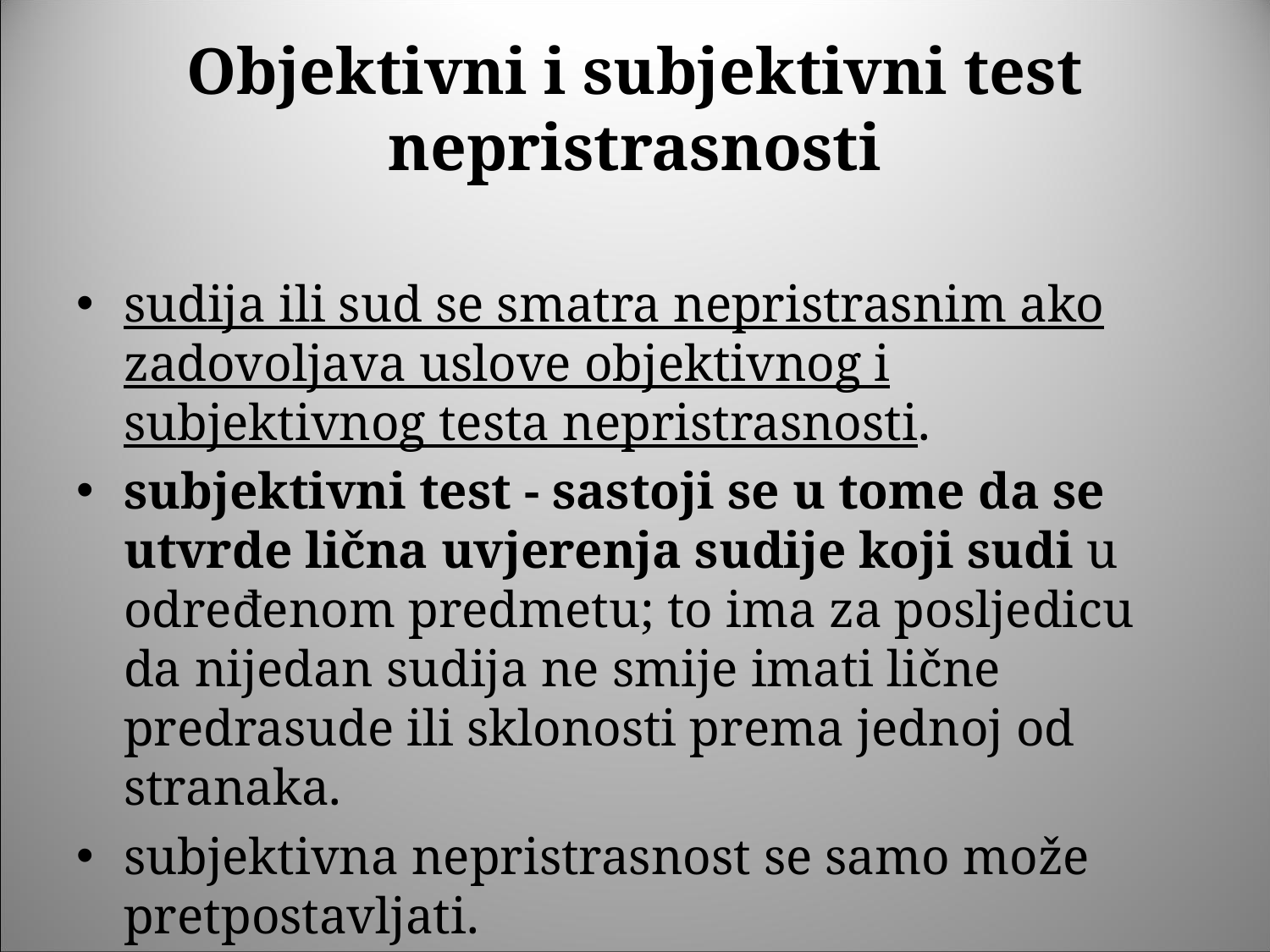

# Objektivni i subjektivni test nepristrasnosti
sudija ili sud se smatra nepristrasnim ako zadovoljava uslove objektivnog i subjektivnog testa nepristrasnosti.
subjektivni test - sastoji se u tome da se utvrde lična uvjerenja sudije koji sudi u određenom predmetu; to ima za posljedicu da nijedan sudija ne smije imati lične predrasude ili sklonosti prema jednoj od stranaka.
subjektivna nepristrasnost se samo može pretpostavljati.